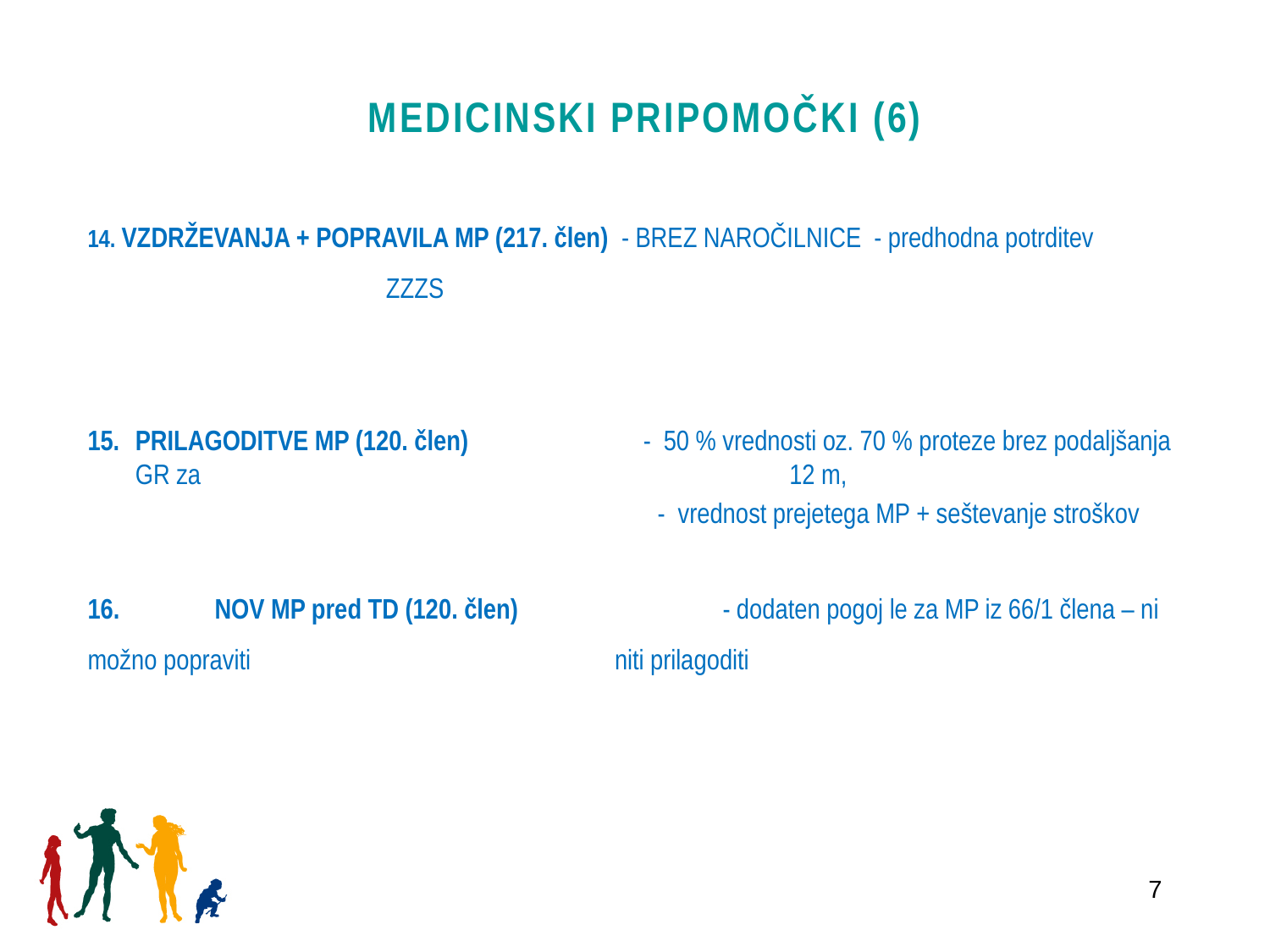

# MEDICINSKI PRIPOMOČKI (6)
14. VZDRŽEVANJA + POPRAVILA MP (217. člen)  - BREZ NAROČILNICE  - predhodna potrditev 			       ZZZS

PRILAGODITVE MP (120. člen)		-  50 % vrednosti oz. 70 % proteze brez podaljšanja GR za 			   12 m,
	 -  vrednost prejetega MP + seštevanje stroškov

16.	NOV MP pred TD (120. člen)		- dodaten pogoj le za MP iz 66/1 člena – ni možno popraviti 			   niti prilagoditi

7